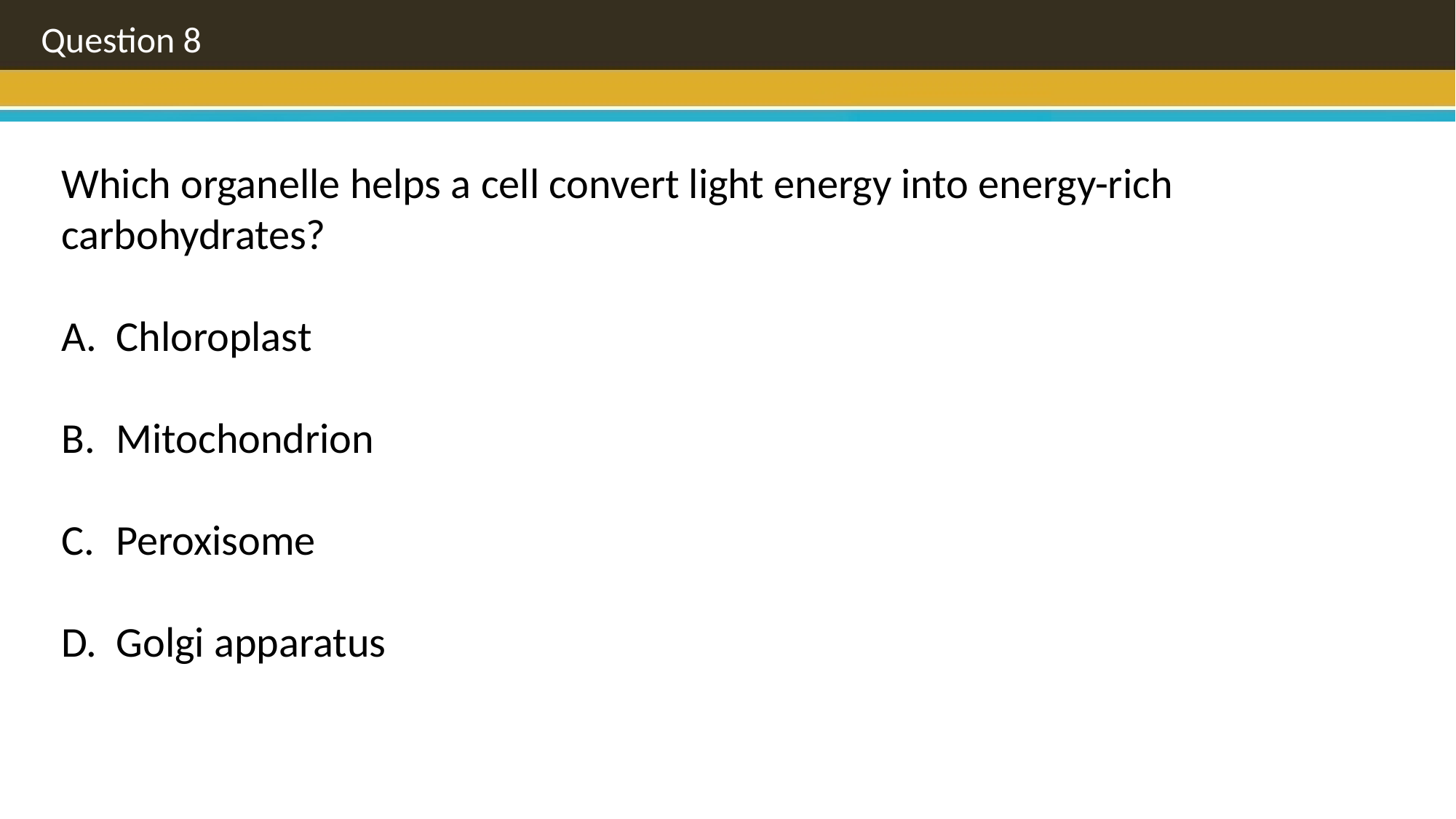

Question 8
Which organelle helps a cell convert light energy into energy-rich carbohydrates?

Chloroplast

Mitochondrion

Peroxisome

Golgi apparatus